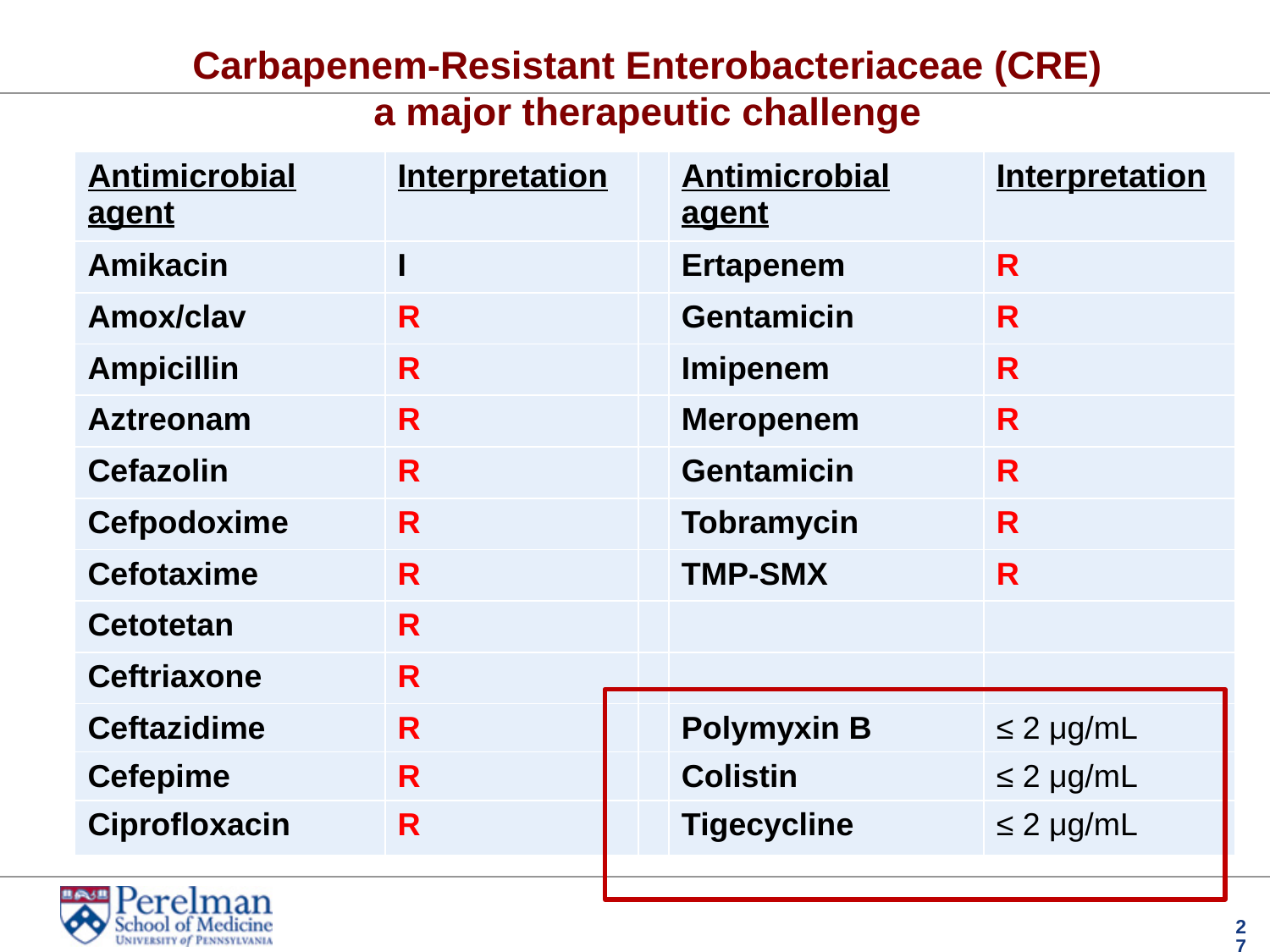

# Carbapenem-Resistant Enterobacteriaceae (CRE) a major therapeutic challenge
| Antimicrobial agent | Interpretation |  | Antimicrobial agent | Interpretation |
| --- | --- | --- | --- | --- |
| Amikacin | I |  | Ertapenem | R |
| Amox/clav | R |  | Gentamicin | R |
| Ampicillin | R |  | Imipenem | R |
| Aztreonam | R |  | Meropenem | R |
| Cefazolin | R |  | Gentamicin | R |
| Cefpodoxime | R |  | Tobramycin | R |
| Cefotaxime | R |  | TMP-SMX | R |
| Cetotetan | R |  |  |  |
| Ceftriaxone | R |  |  |  |
| Ceftazidime | R |  | Polymyxin B | ≤ 2 μg/mL |
| Cefepime | R |  | Colistin | ≤ 2 μg/mL |
| Ciprofloxacin | R |  | Tigecycline | ≤ 2 μg/mL |